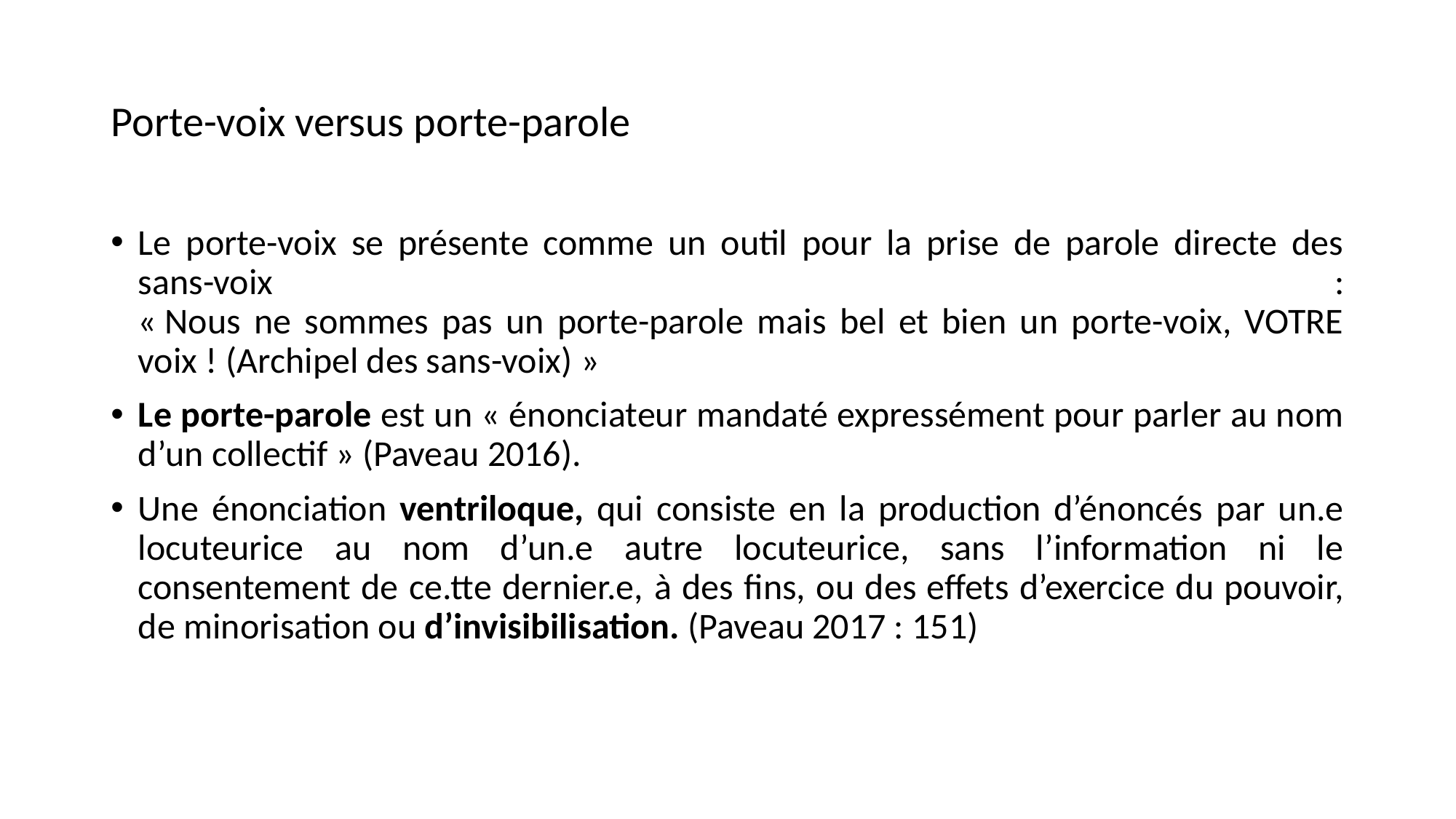

# Porte-voix versus porte-parole
Le porte-voix se présente comme un outil pour la prise de parole directe des sans-voix :
« Nous ne sommes pas un porte-parole mais bel et bien un porte-voix, VOTRE voix ! (Archipel des sans-voix) »
Le porte-parole est un « énonciateur mandaté expressément pour parler au nom d’un collectif » (Paveau 2016).
Une énonciation ventriloque, qui consiste en la production d’énoncés par un.e locuteurice au nom d’un.e autre locuteurice, sans l’information ni le consentement de ce.tte dernier.e, à des fins, ou des effets d’exercice du pouvoir, de minorisation ou d’invisibilisation. (Paveau 2017 : 151)